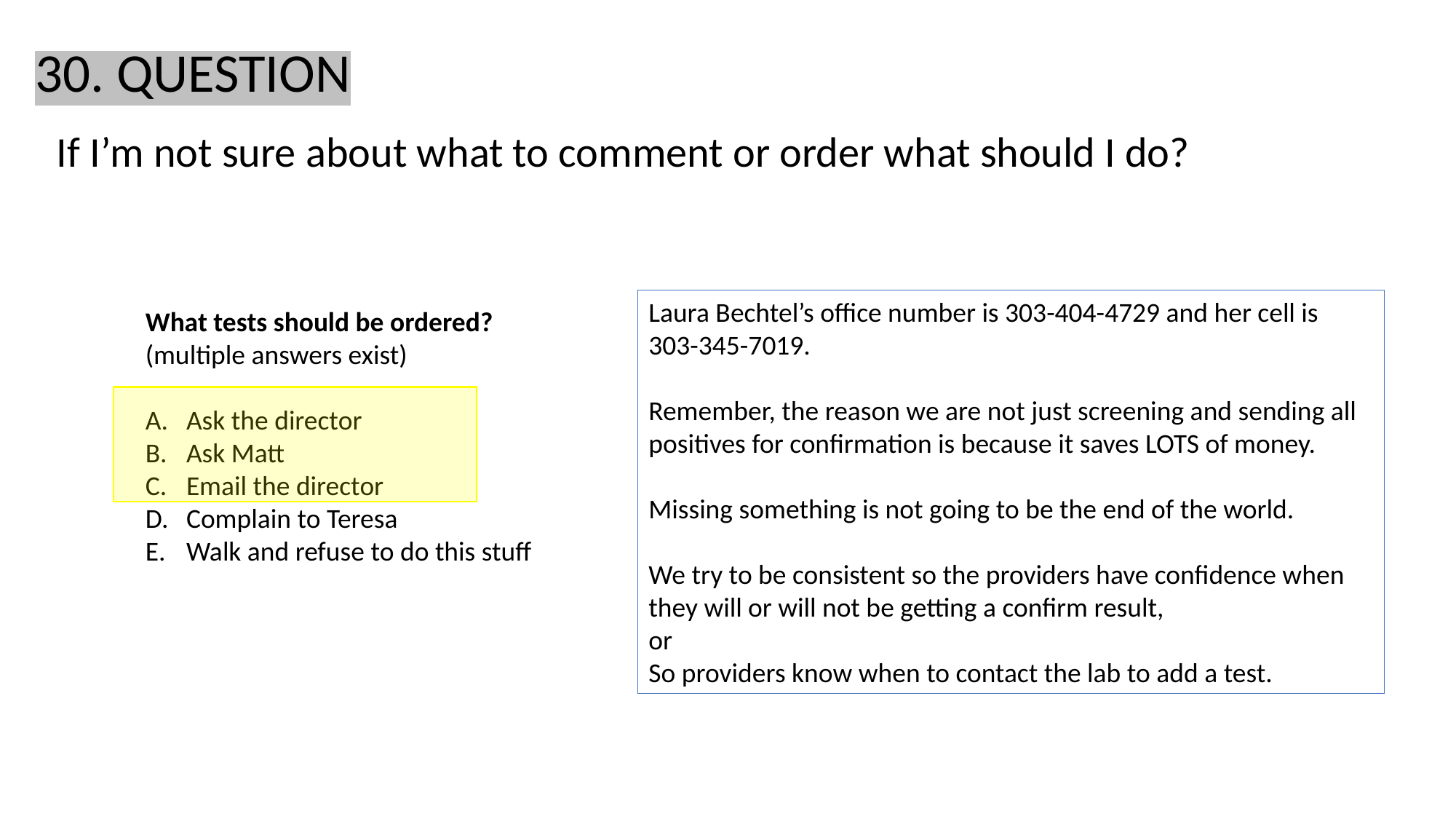

30. QUESTION
If I’m not sure about what to comment or order what should I do?
Laura Bechtel’s office number is 303-404-4729 and her cell is 303-345-7019.

Remember, the reason we are not just screening and sending all positives for confirmation is because it saves LOTS of money.

Missing something is not going to be the end of the world.

We try to be consistent so the providers have confidence when they will or will not be getting a confirm result,
or
So providers know when to contact the lab to add a test.
What tests should be ordered?
(multiple answers exist)

Ask the director
Ask Matt
Email the director
Complain to Teresa
Walk and refuse to do this stuff